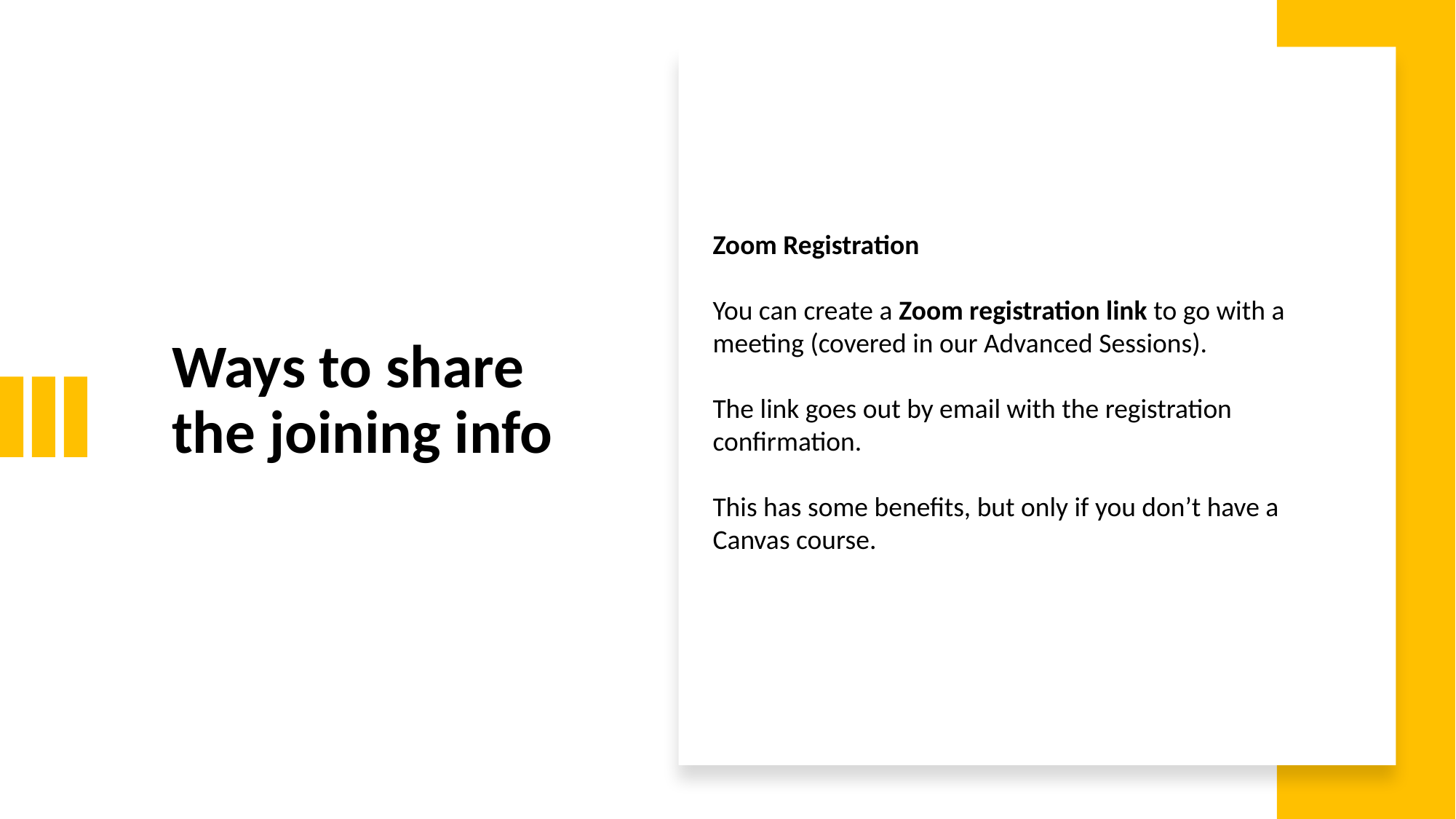

Zoom Registration

You can create a Zoom registration link to go with a meeting (covered in our Advanced Sessions).

The link goes out by email with the registration confirmation.

This has some benefits, but only if you don’t have a  Canvas course.

Ways to share the joining info